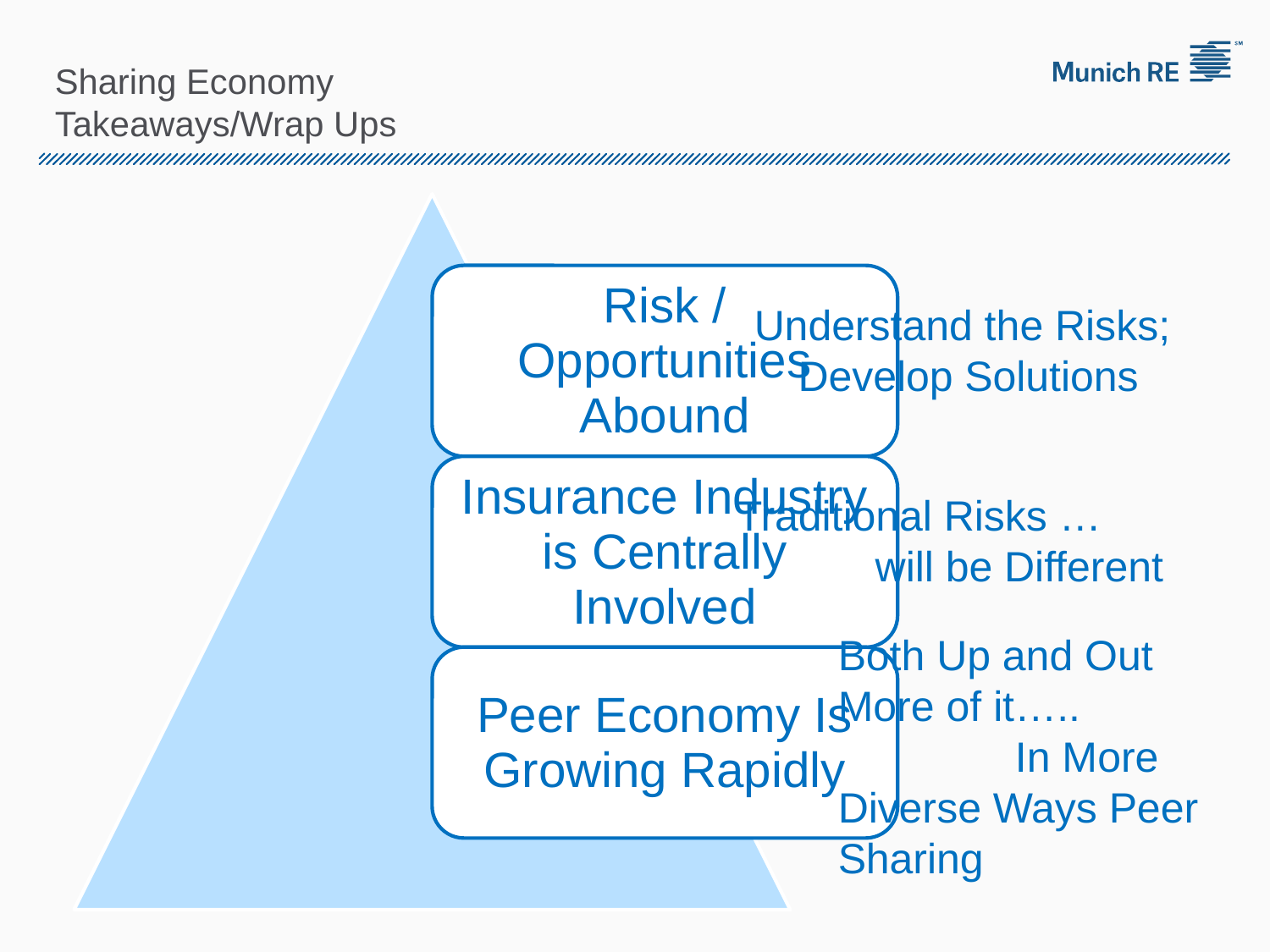

Sharing Economy
Takeaways/Wrap Ups

Understand the Risks;
Develop Solutions
Traditional Risks …                  will be Different
Both Up and Out More of it…..                          In More Diverse Ways Peer Sharing